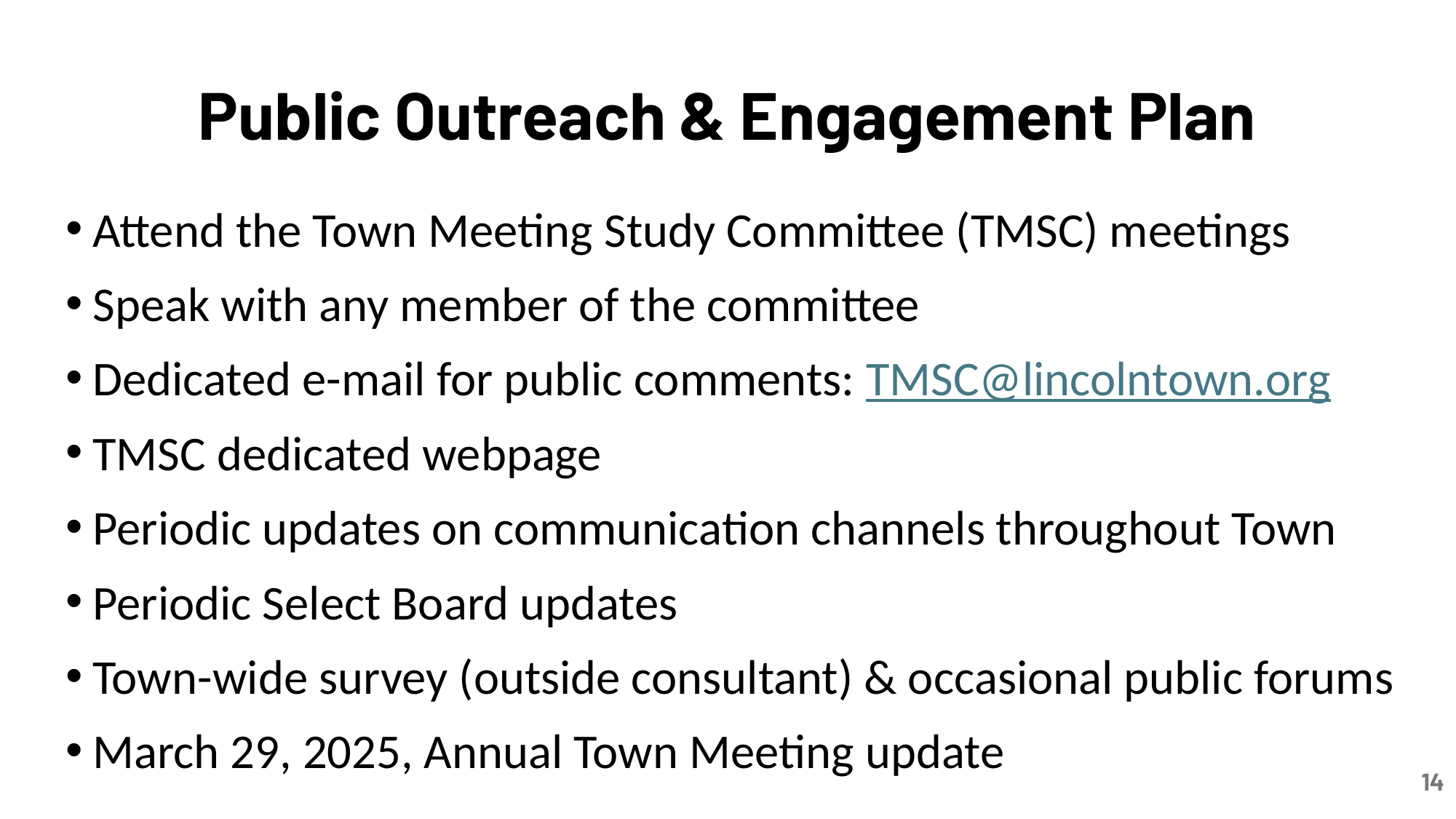

# Public Outreach & Engagement Plan

Attend the Town Meeting Study Committee (TMSC) meetings
Speak with any member of the committee
Dedicated e-mail for public comments: TMSC@lincolntown.org
TMSC dedicated webpage
Periodic updates on communication channels throughout Town
Periodic Select Board updates
Town-wide survey (outside consultant) & occasional public forums
March 29, 2025, Annual Town Meeting update
14